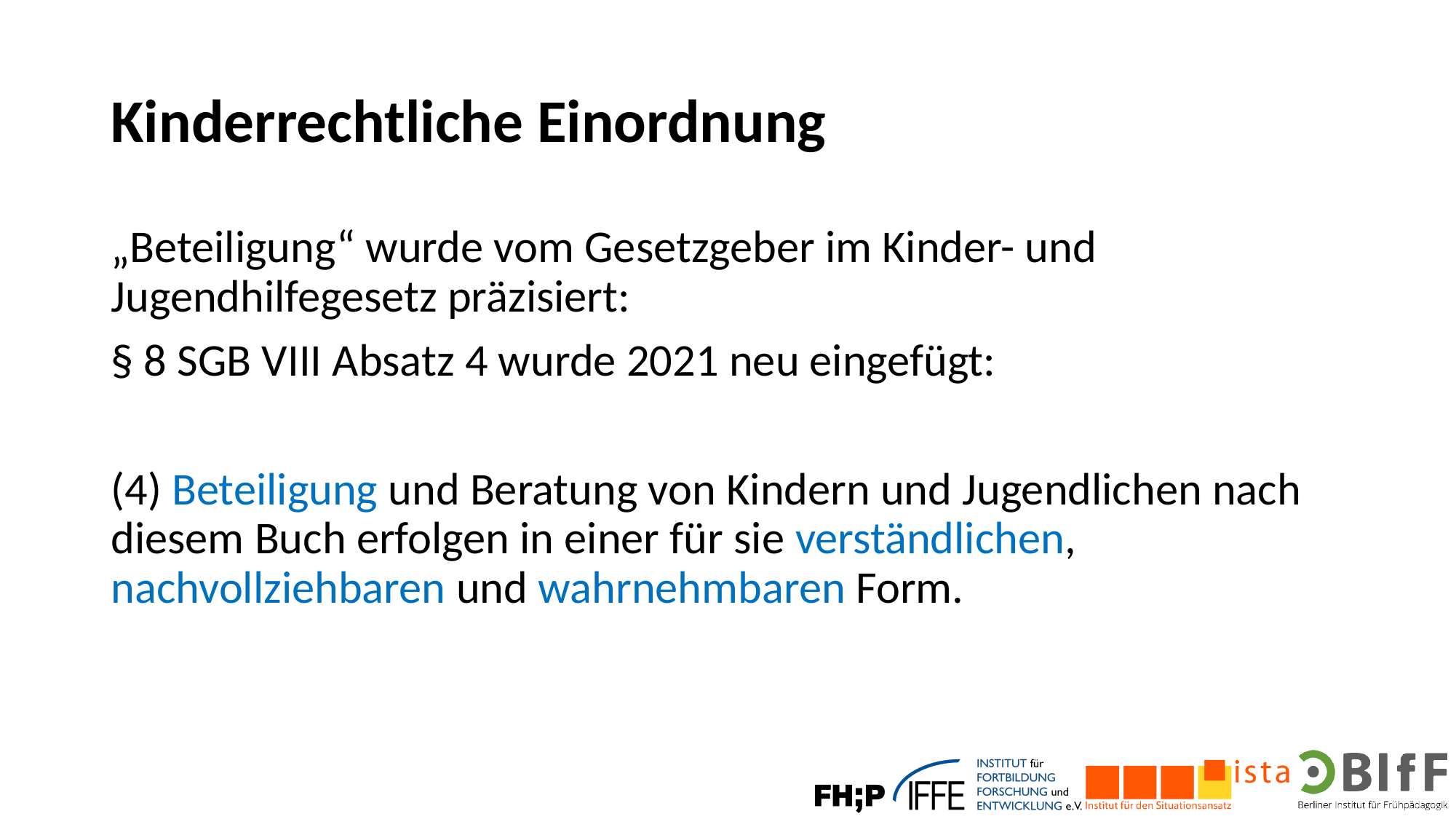

# Kinderrechtliche Einordnung
„Beteiligung“ wurde vom Gesetzgeber im Kinder- und Jugendhilfegesetz präzisiert:
§ 8 SGB VIII Absatz 4 wurde 2021 neu eingefügt:

(4) Beteiligung und Beratung von Kindern und Jugendlichen nach diesem Buch erfolgen in einer für sie verständlichen, nachvollziehbaren und wahrnehmbaren Form.